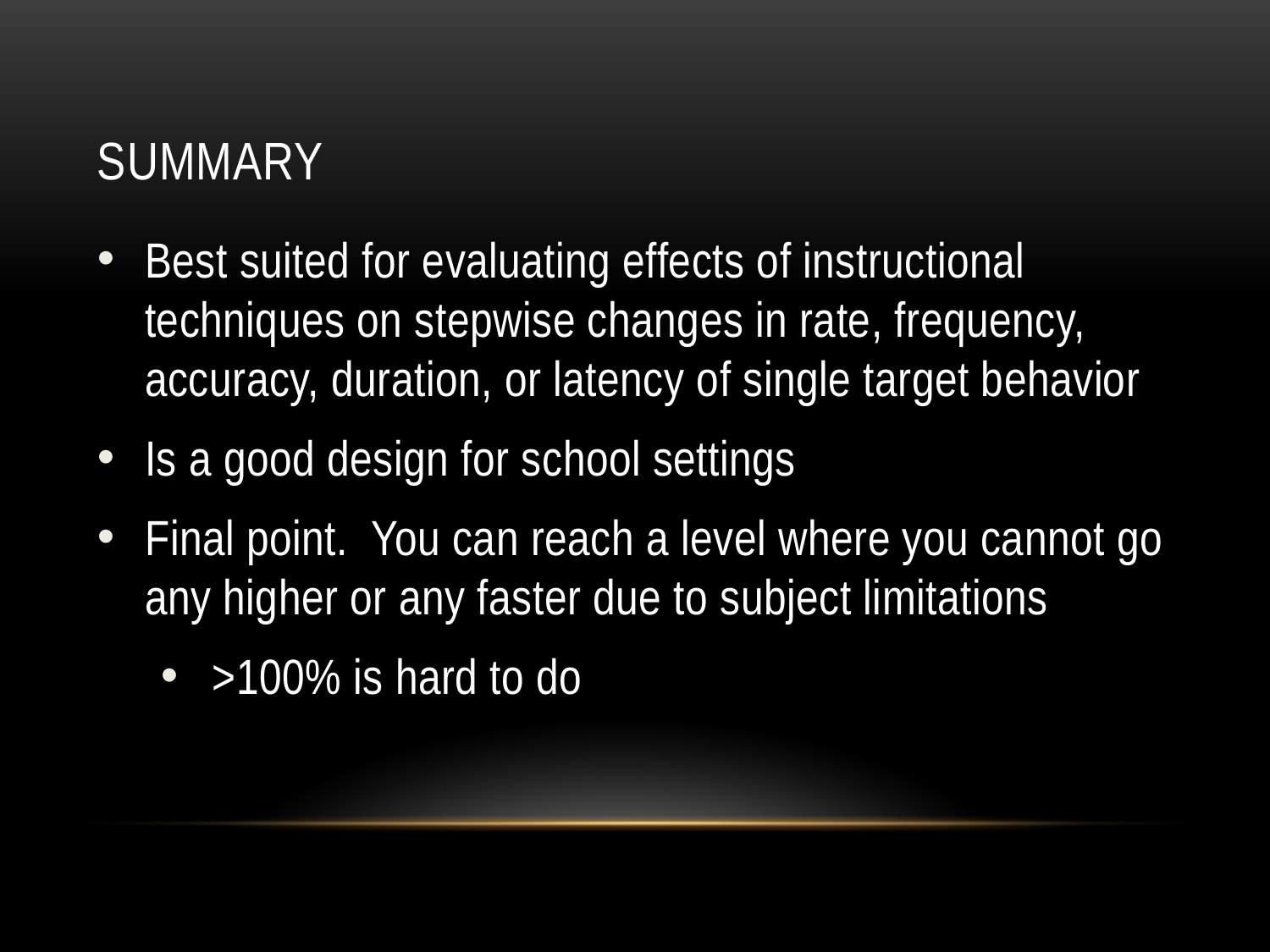

# Summary
Best suited for evaluating effects of instructional techniques on stepwise changes in rate, frequency, accuracy, duration, or latency of single target behavior
Is a good design for school settings
Final point.  You can reach a level where you cannot go any higher or any faster due to subject limitations
 >100% is hard to do